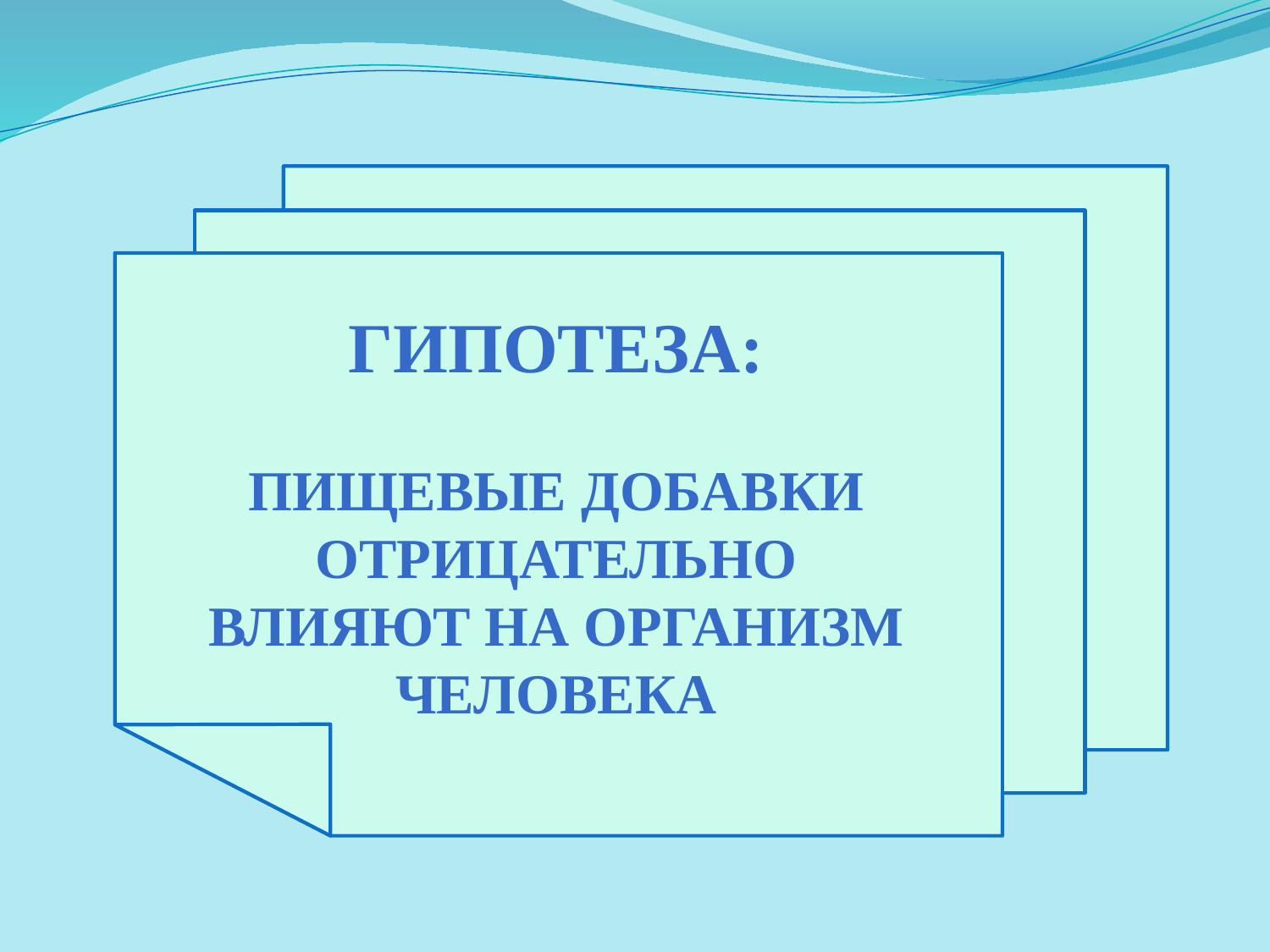

ГИПОТЕЗА:

Пищевые добавки отрицательно влияют на организм человека